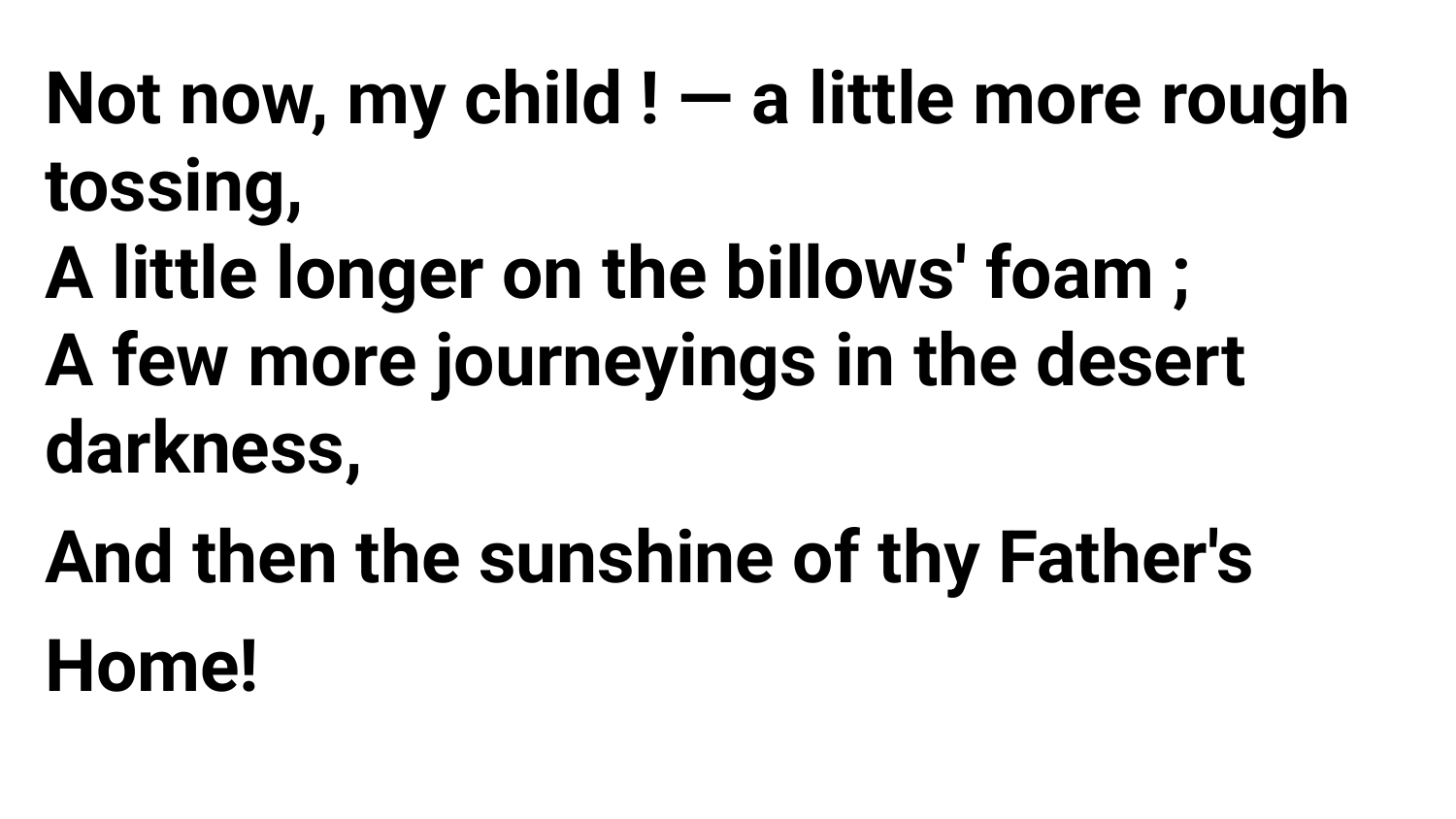

Not now, my child ! — a little more rough tossing,
A little longer on the billows' foam ;
A few more journeyings in the desert
darkness,
And then the sunshine of thy Father's Home!